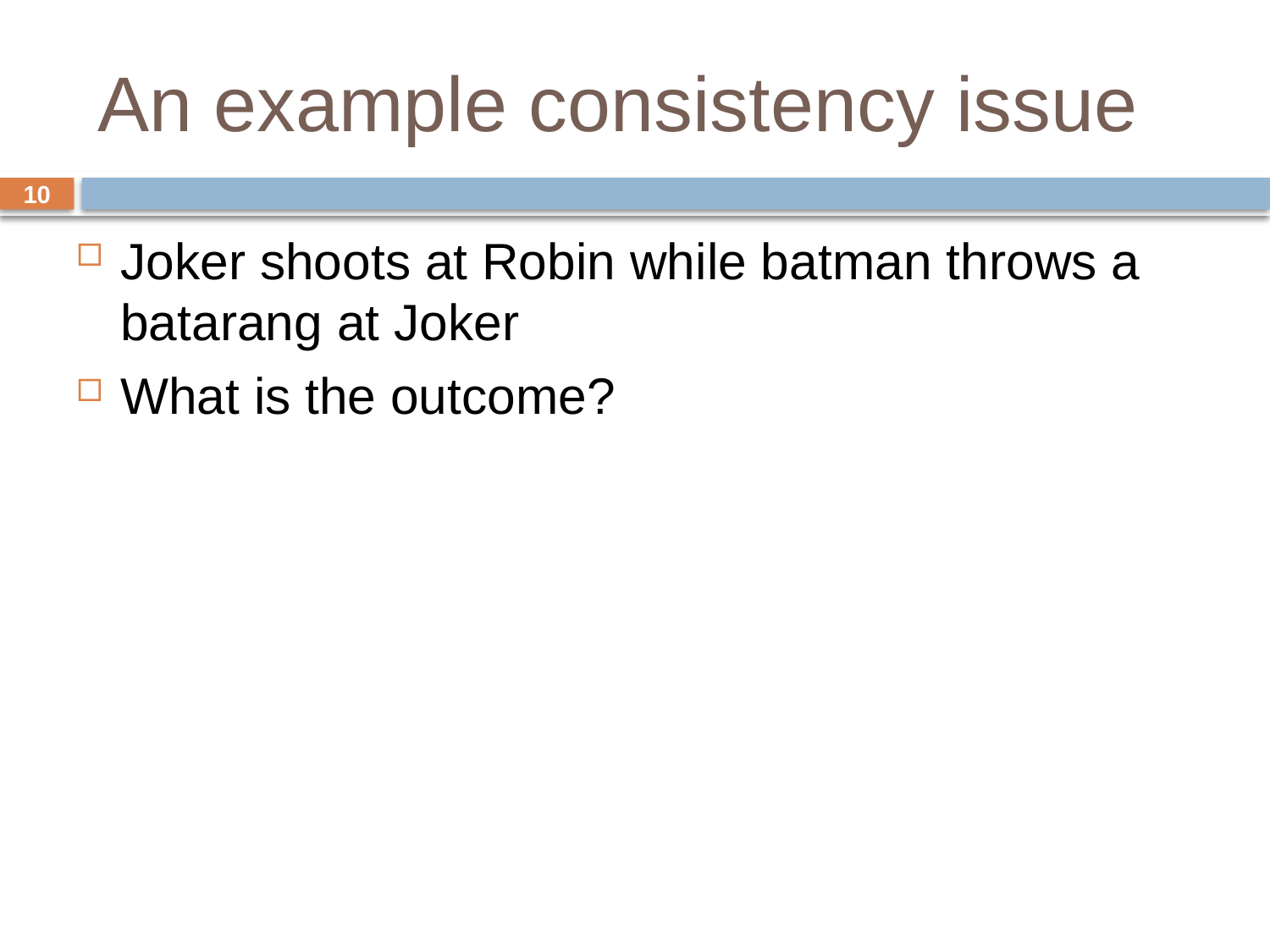

# An example consistency issue
10
Joker shoots at Robin while batman throws a batarang at Joker
What is the outcome?